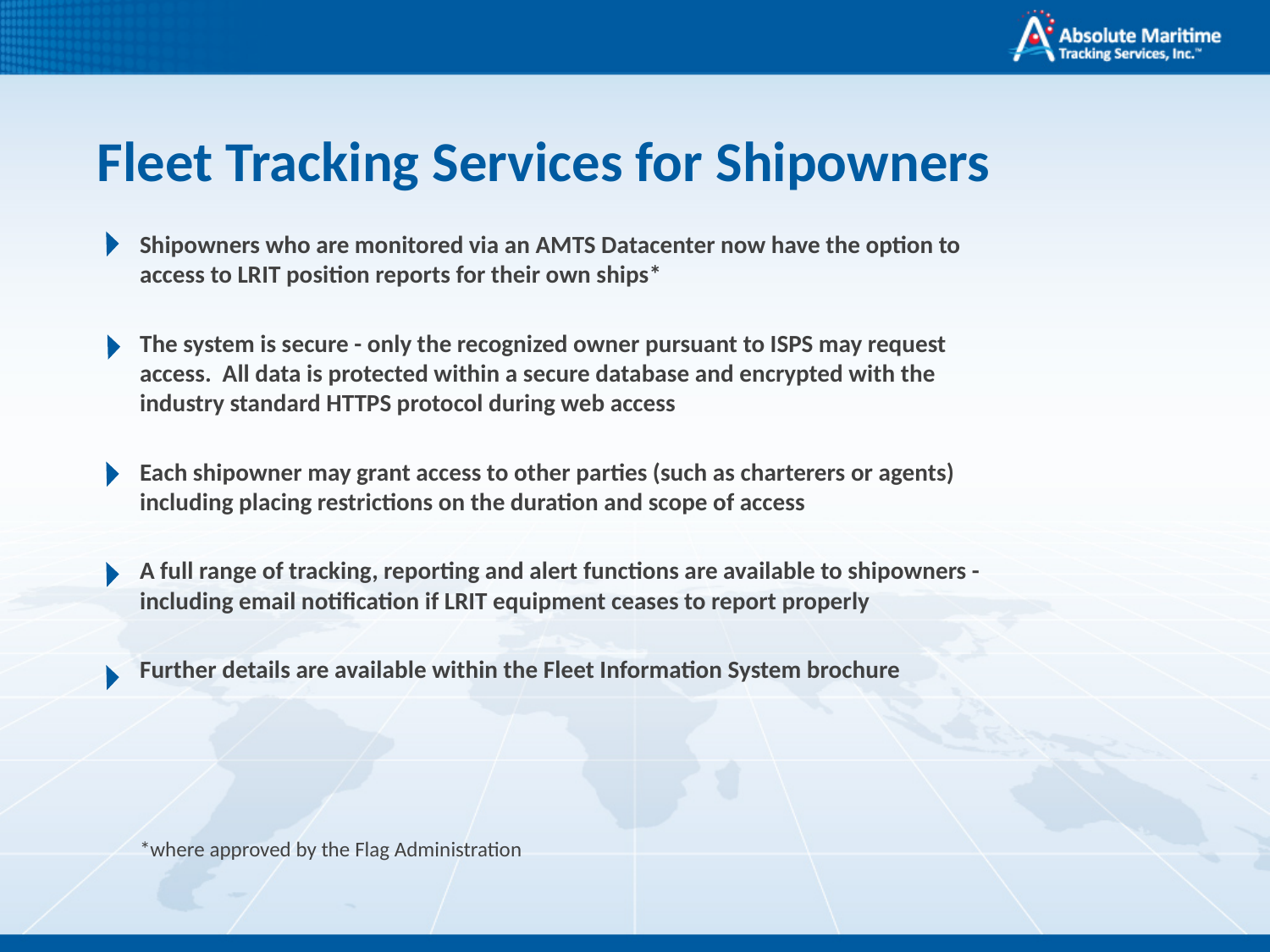

# Fleet Tracking Services for Shipowners
Shipowners who are monitored via an AMTS Datacenter now have the option to access to LRIT position reports for their own ships*

The system is secure - only the recognized owner pursuant to ISPS may request access.  All data is protected within a secure database and encrypted with the industry standard HTTPS protocol during web access

Each shipowner may grant access to other parties (such as charterers or agents) including placing restrictions on the duration and scope of access

A full range of tracking, reporting and alert functions are available to shipowners - including email notification if LRIT equipment ceases to report properly

Further details are available within the Fleet Information System brochure

*where approved by the Flag Administration